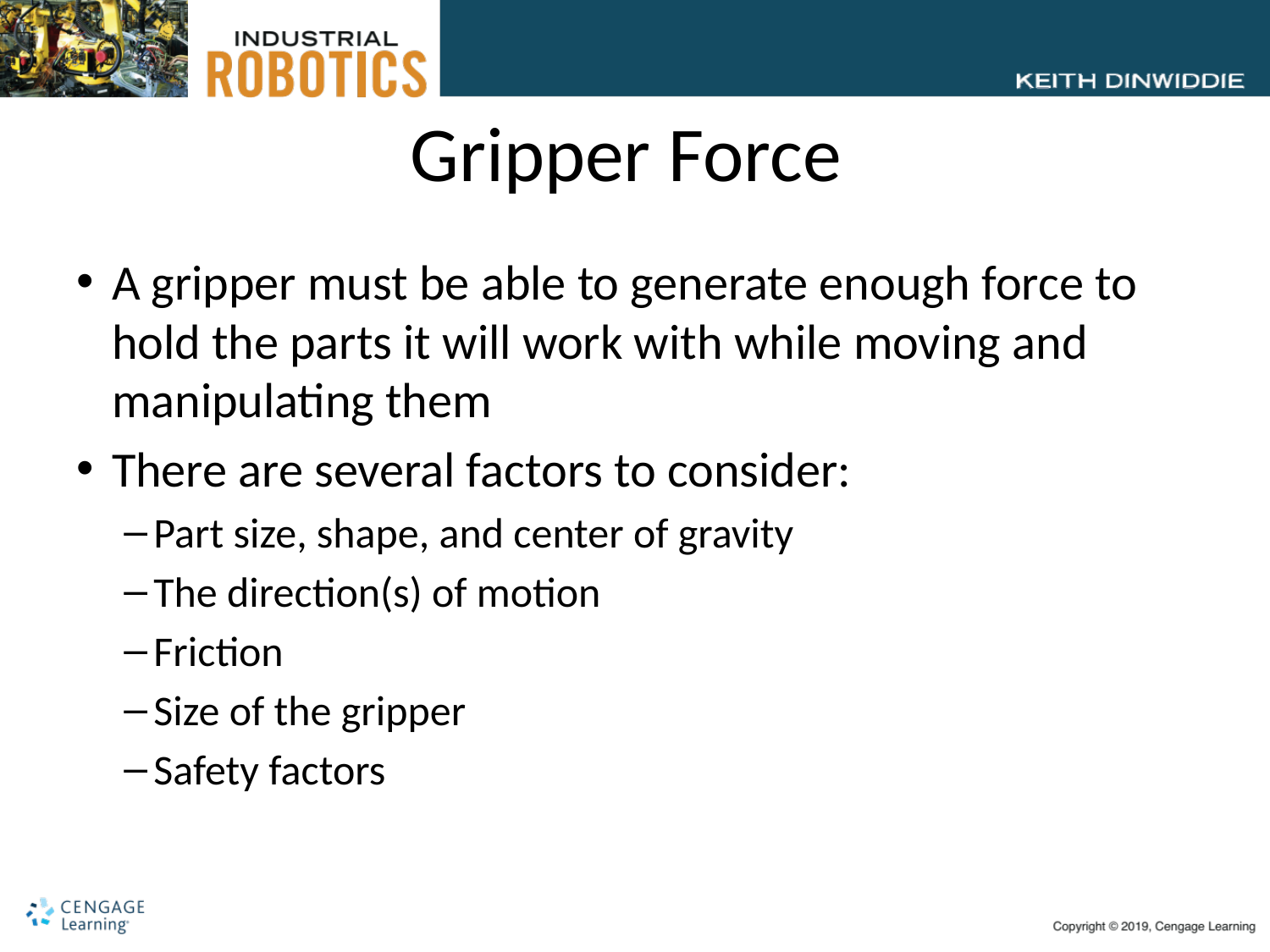

# Gripper Force
A gripper must be able to generate enough force to hold the parts it will work with while moving and manipulating them
There are several factors to consider:
Part size, shape, and center of gravity
The direction(s) of motion
Friction
Size of the gripper
Safety factors